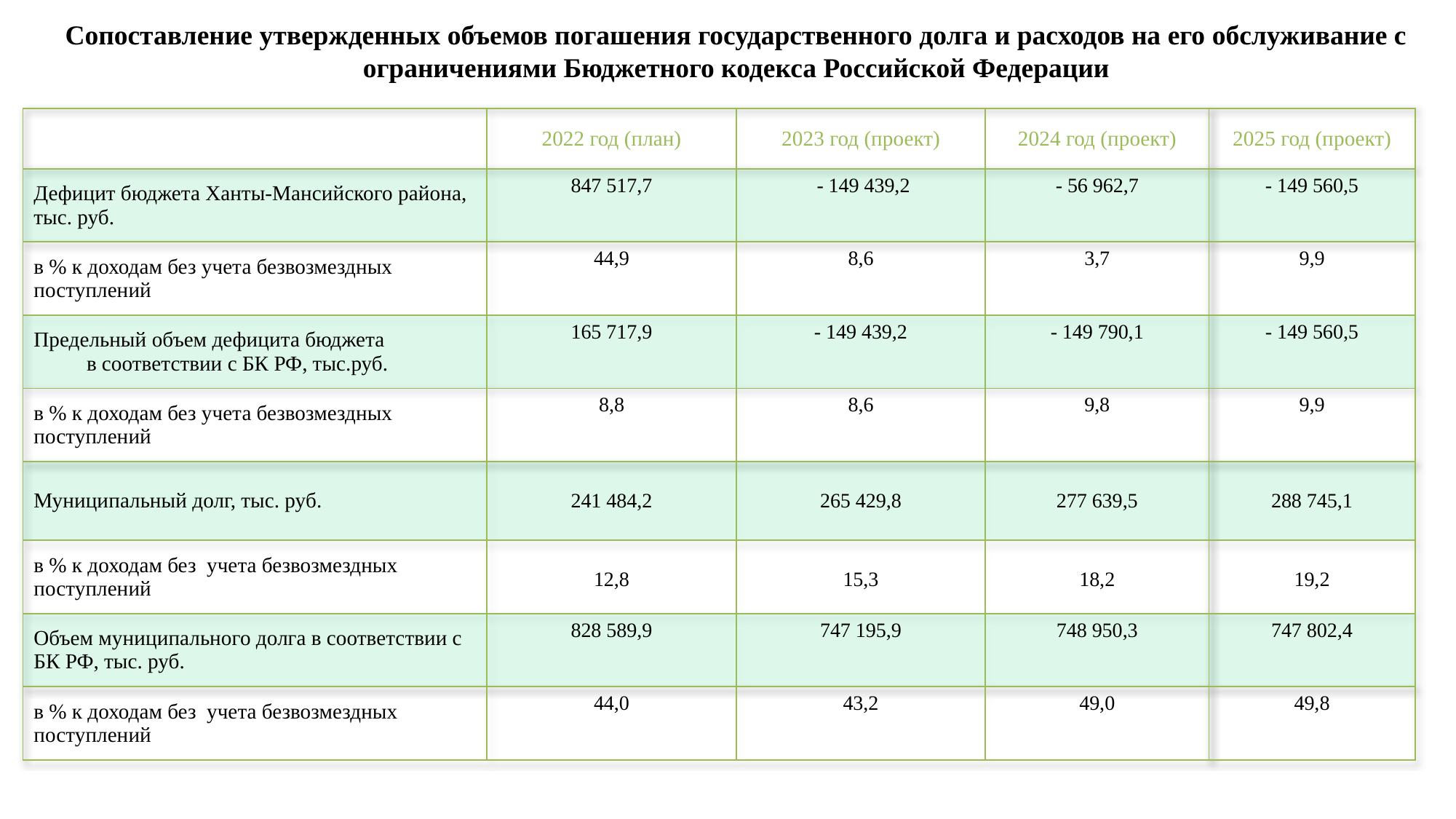

# Сопоставление утвержденных объемов погашения государственного долга и расходов на его обслуживание с ограничениями Бюджетного кодекса Российской Федерации
|  | 2022 год (план) | 2023 год (проект) | 2024 год (проект) | 2025 год (проект) |
| --- | --- | --- | --- | --- |
| Дефицит бюджета Ханты-Мансийского района, тыс. руб. | 847 517,7 | - 149 439,2 | - 56 962,7 | - 149 560,5 |
| в % к доходам без учета безвозмездных поступлений | 44,9 | 8,6 | 3,7 | 9,9 |
| Предельный объем дефицита бюджета в соответствии с БК РФ, тыс.руб. | 165 717,9 | - 149 439,2 | - 149 790,1 | - 149 560,5 |
| в % к доходам без учета безвозмездных поступлений | 8,8 | 8,6 | 9,8 | 9,9 |
| Муниципальный долг, тыс. руб. | 241 484,2 | 265 429,8 | 277 639,5 | 288 745,1 |
| в % к доходам без учета безвозмездных поступлений | 12,8 | 15,3 | 18,2 | 19,2 |
| Объем муниципального долга в соответствии с БК РФ, тыс. руб. | 828 589,9 | 747 195,9 | 748 950,3 | 747 802,4 |
| в % к доходам без учета безвозмездных поступлений | 44,0 | 43,2 | 49,0 | 49,8 |